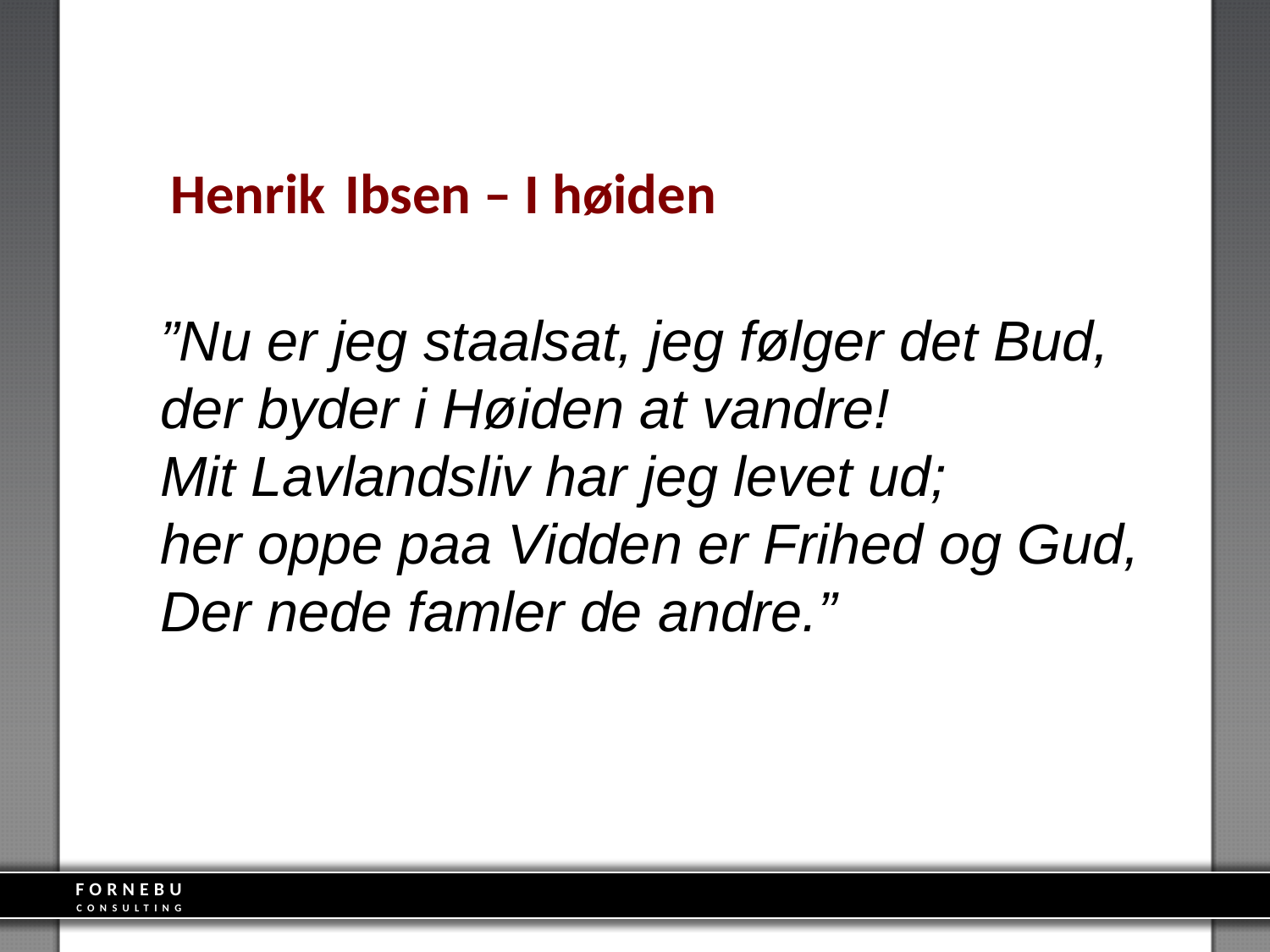

Henrik Ibsen – I høiden
”Nu er jeg staalsat, jeg følger det Bud,
der byder i Høiden at vandre!
Mit Lavlandsliv har jeg levet ud;
her oppe paa Vidden er Frihed og Gud, Der nede famler de andre.”